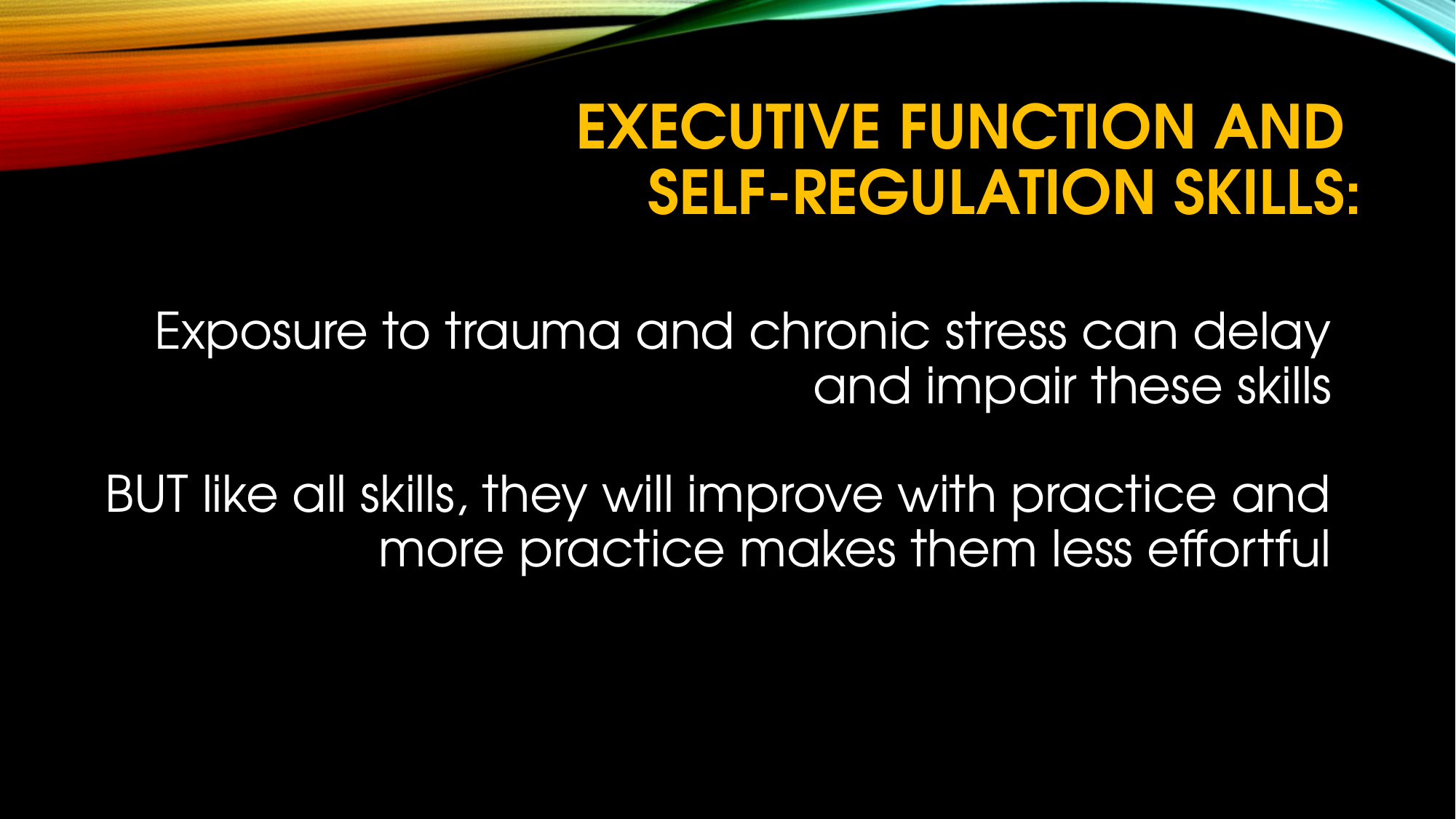

Executive Function and
Self-regulation Skills:
Exposure to trauma and chronic stress can delay and impair these skills
BUT like all skills, they will improve with practice and more practice makes them less effortful